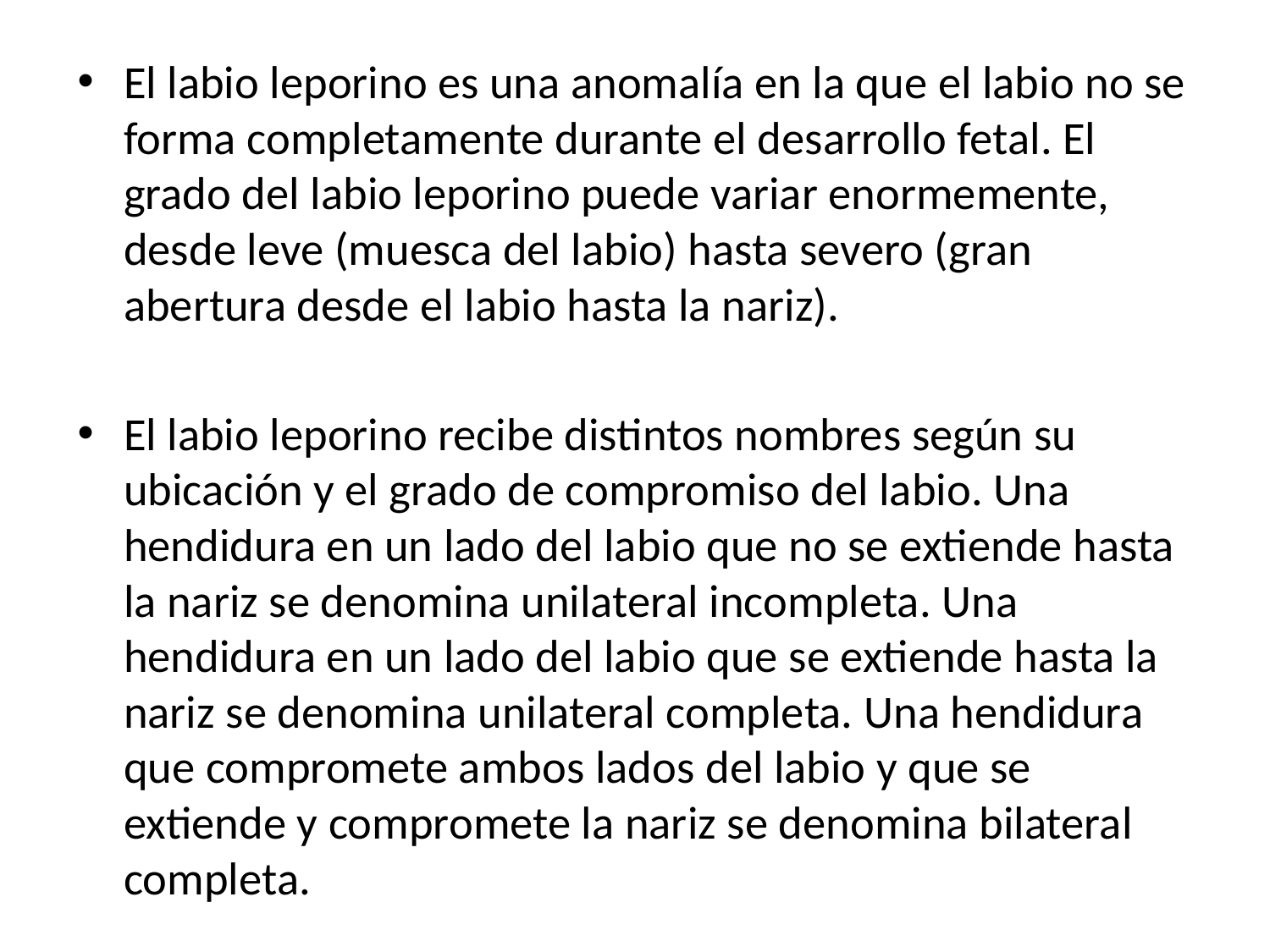

El labio leporino es una anomalía en la que el labio no se forma completamente durante el desarrollo fetal. El grado del labio leporino puede variar enormemente, desde leve (muesca del labio) hasta severo (gran abertura desde el labio hasta la nariz).

El labio leporino recibe distintos nombres según su ubicación y el grado de compromiso del labio. Una hendidura en un lado del labio que no se extiende hasta la nariz se denomina unilateral incompleta. Una hendidura en un lado del labio que se extiende hasta la nariz se denomina unilateral completa. Una hendidura que compromete ambos lados del labio y que se extiende y compromete la nariz se denomina bilateral completa.